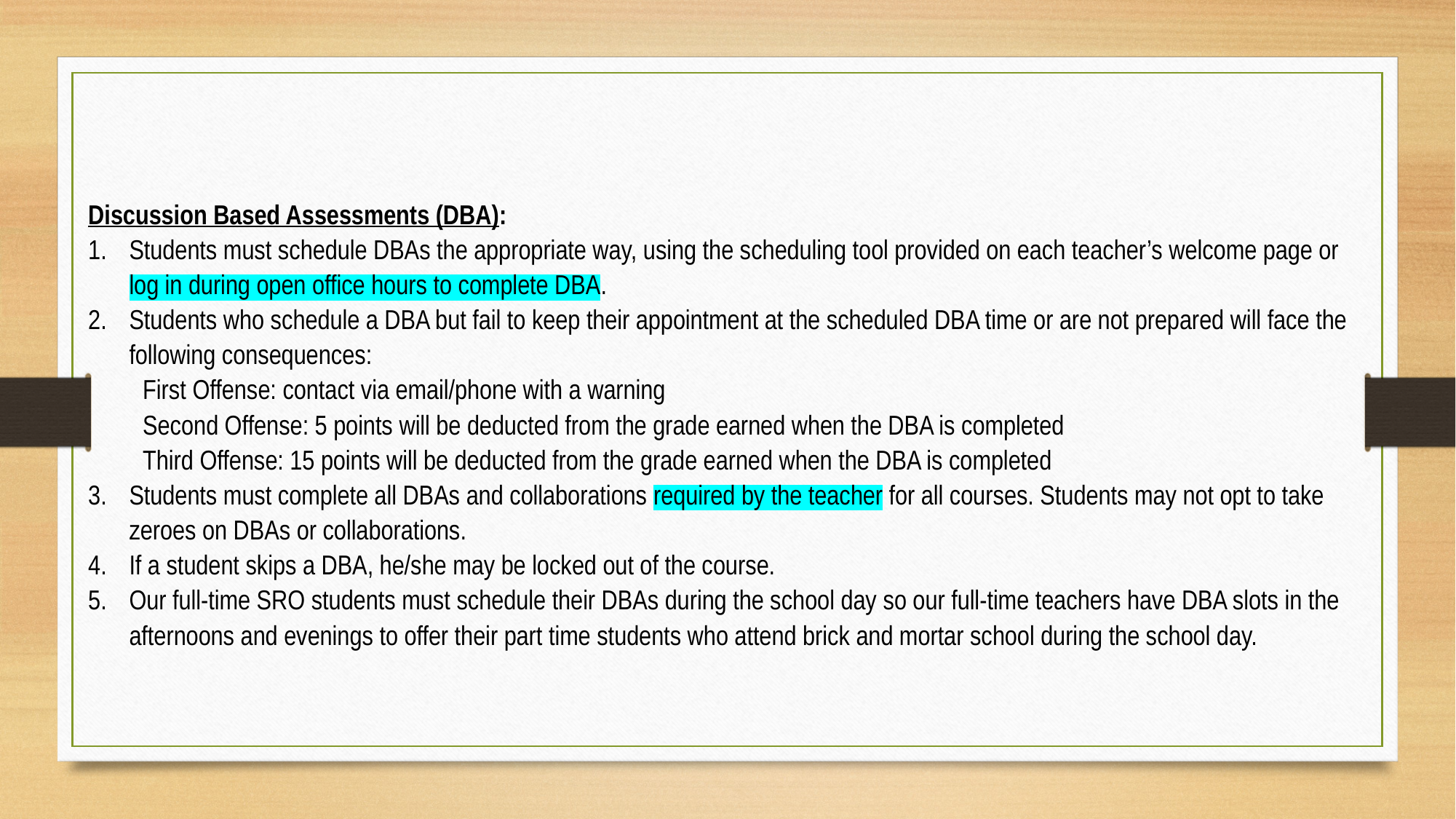

Discussion Based Assessments (DBA):
Students must schedule DBAs the appropriate way, using the scheduling tool provided on each teacher’s welcome page or log in during open office hours to complete DBA.
Students who schedule a DBA but fail to keep their appointment at the scheduled DBA time or are not prepared will face the following consequences:
First Offense: contact via email/phone with a warning
Second Offense: 5 points will be deducted from the grade earned when the DBA is completed
Third Offense: 15 points will be deducted from the grade earned when the DBA is completed
Students must complete all DBAs and collaborations required by the teacher for all courses. Students may not opt to take zeroes on DBAs or collaborations.
If a student skips a DBA, he/she may be locked out of the course.
Our full-time SRO students must schedule their DBAs during the school day so our full-time teachers have DBA slots in the afternoons and evenings to offer their part time students who attend brick and mortar school during the school day.